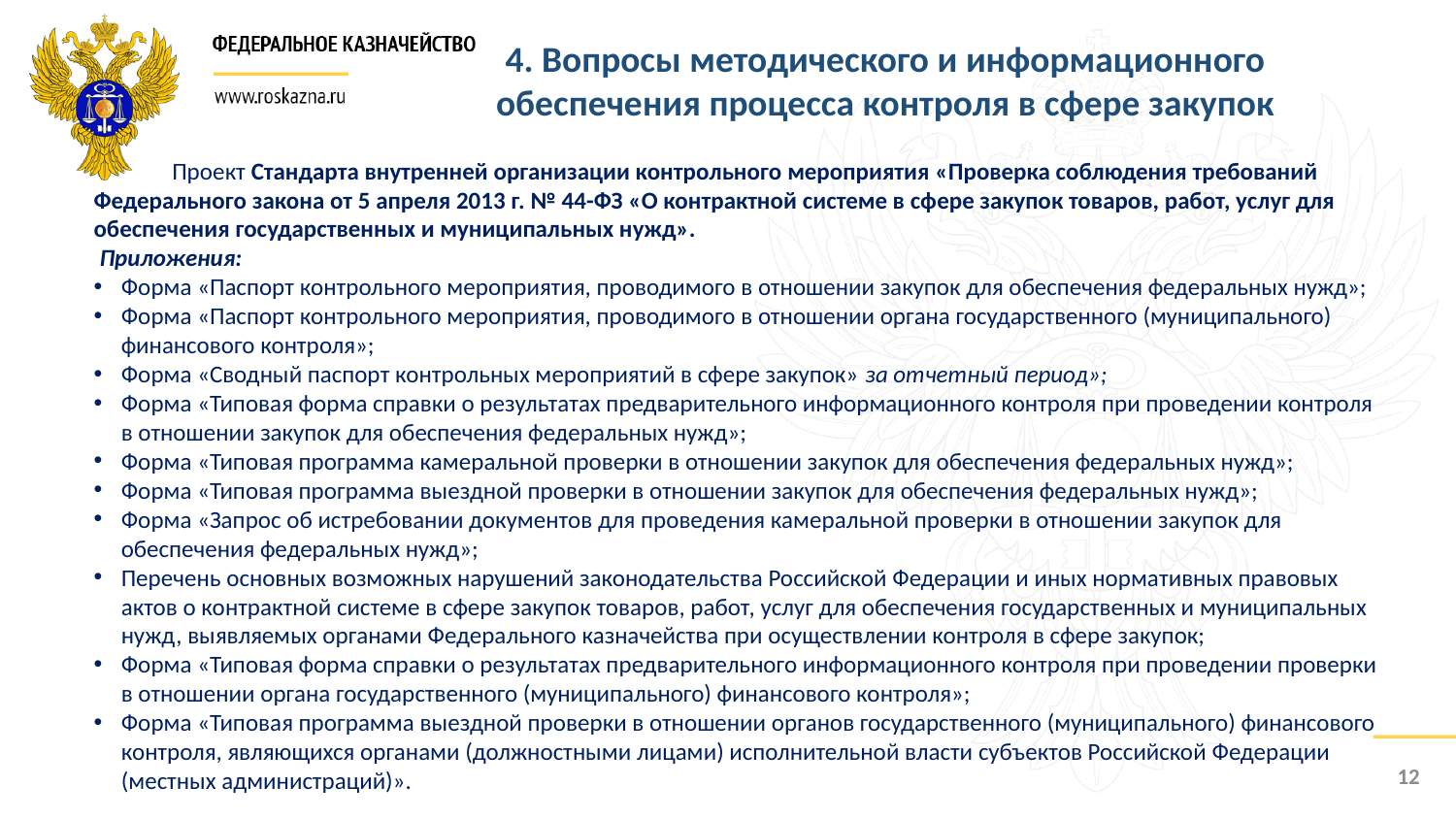

4. Вопросы методического и информационного обеспечения процесса контроля в сфере закупок
              Проект Стандарта внутренней организации контрольного мероприятия «Проверка соблюдения требований Федерального закона от 5 апреля 2013 г. № 44-ФЗ «О контрактной системе в сфере закупок товаров, работ, услуг для обеспечения государственных и муниципальных нужд».
 Приложения:
Форма «Паспорт контрольного мероприятия, проводимого в отношении закупок для обеспечения федеральных нужд»;
Форма «Паспорт контрольного мероприятия, проводимого в отношении органа государственного (муниципального) финансового контроля»;
Форма «Сводный паспорт контрольных мероприятий в сфере закупок» за отчетный период»;
Форма «Типовая форма справки о результатах предварительного информационного контроля при проведении контроля в отношении закупок для обеспечения федеральных нужд»;
Форма «Типовая программа камеральной проверки в отношении закупок для обеспечения федеральных нужд»;
Форма «Типовая программа выездной проверки в отношении закупок для обеспечения федеральных нужд»;
Форма «Запрос об истребовании документов для проведения камеральной проверки в отношении закупок для обеспечения федеральных нужд»;
Перечень основных возможных нарушений законодательства Российской Федерации и иных нормативных правовых актов о контрактной системе в сфере закупок товаров, работ, услуг для обеспечения государственных и муниципальных нужд, выявляемых органами Федерального казначейства при осуществлении контроля в сфере закупок;
Форма «Типовая форма справки о результатах предварительного информационного контроля при проведении проверки в отношении органа государственного (муниципального) финансового контроля»;
Форма «Типовая программа выездной проверки в отношении органов государственного (муниципального) финансового контроля, являющихся органами (должностными лицами) исполнительной власти субъектов Российской Федерации (местных администраций)».
12